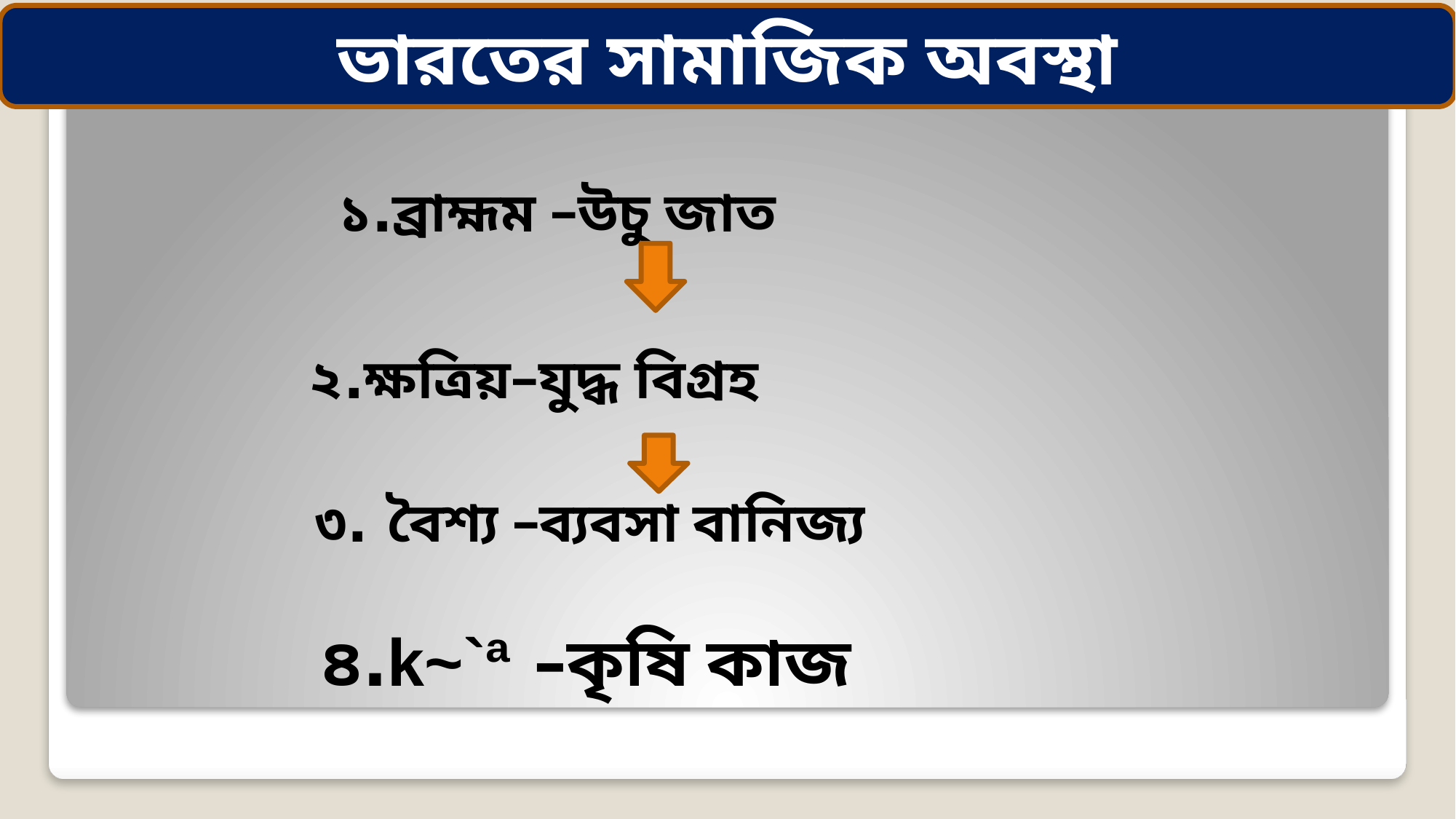

ভারতের সামাজিক অবস্থা
# ১.ব্রাহ্মম –উচু জাত

                   ২.ক্ষত্রিয়–যুদ্ধ বিগ্রহ

                 ৩. বৈশ্য –ব্যবসা বানিজ্য
              ৪.k~`ª –কৃষি কাজ